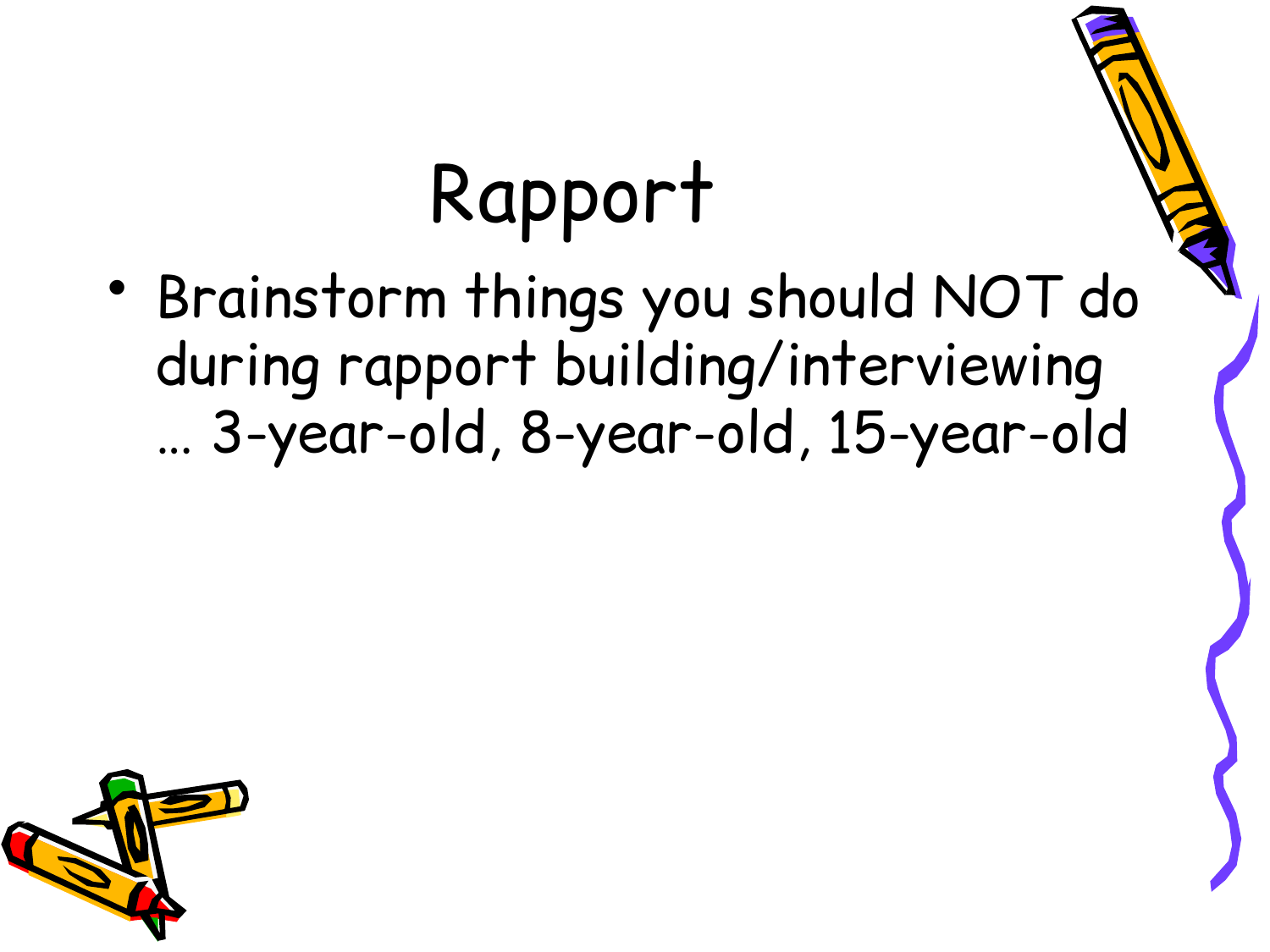

# Rapport
Brainstorm things you should NOT do during rapport building/interviewing … 3-year-old, 8-year-old, 15-year-old